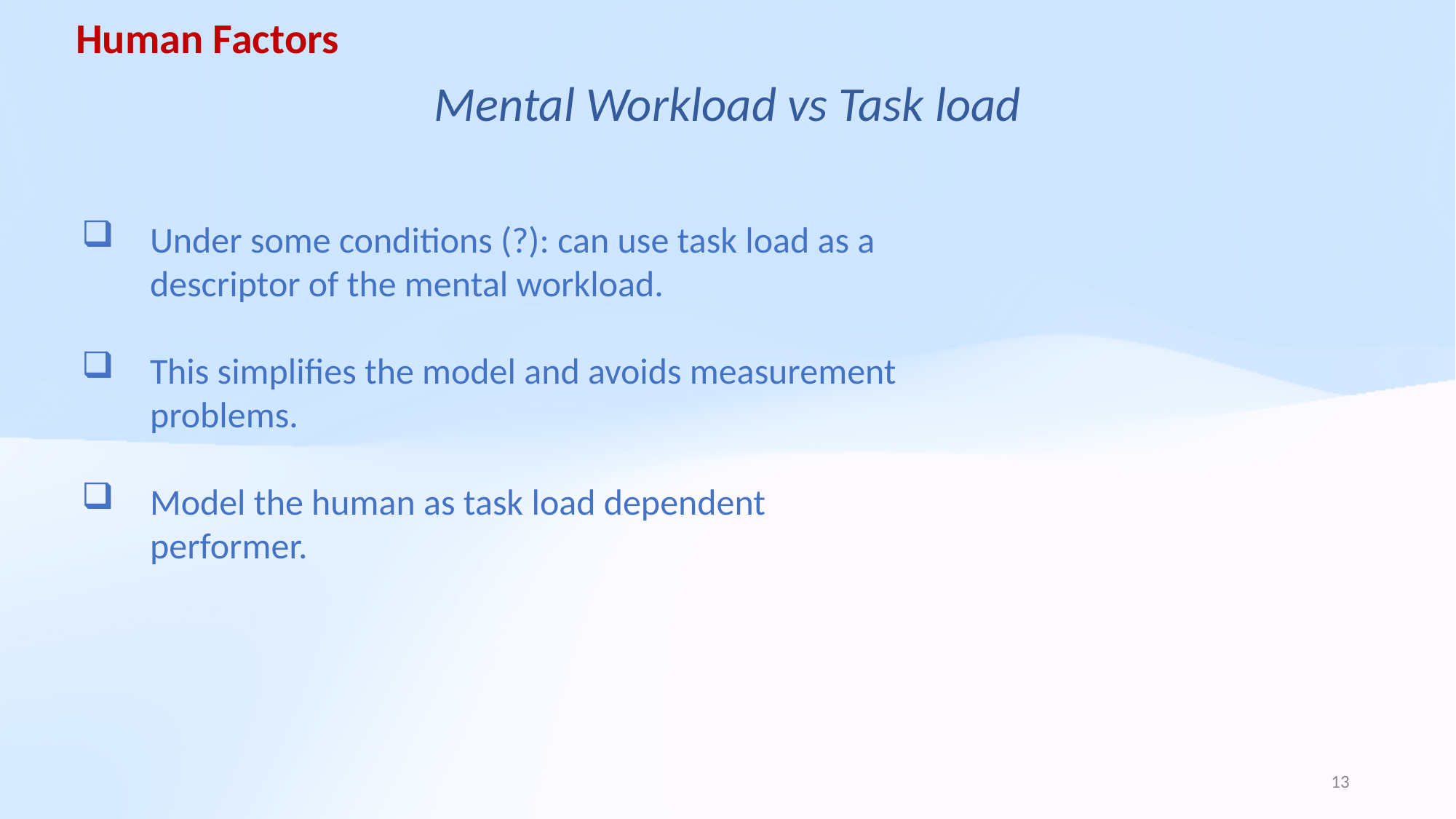

Human Factors
Mental Workload vs Task load
Under some conditions (?): can use task load as a descriptor of the mental workload.

This simplifies the model and avoids measurement problems.

Model the human as task load dependent performer.

13